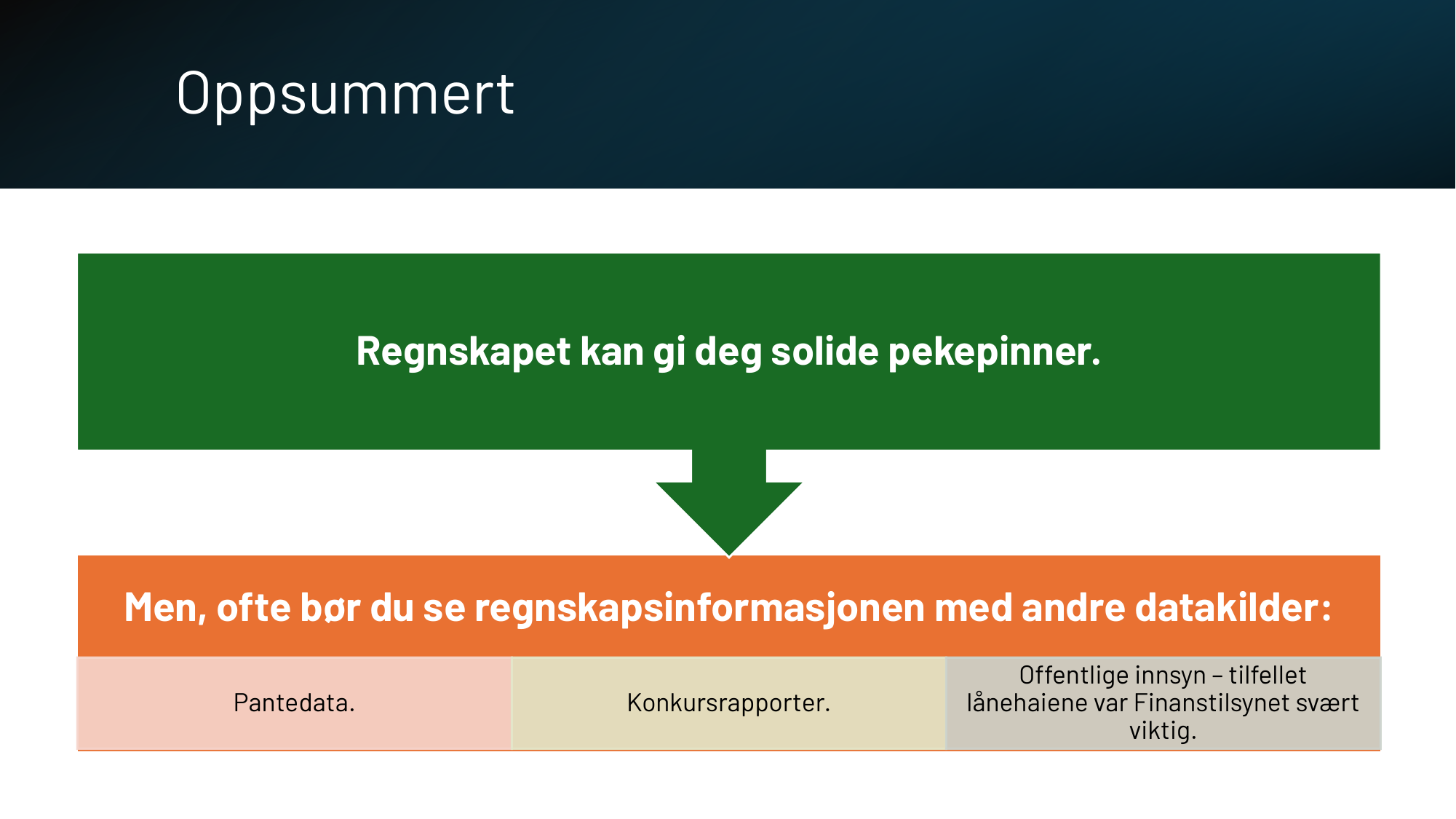

# Oppsummert
Men, ofte bør du se regnskapsinformasjonen med andre datakilder:
Pantedata.
Konkursrapporter.
Offentlige innsyn – tilfellet lånehaiene var Finanstilsynet svært viktig.
Regnskapet kan gi deg solide pekepinner.